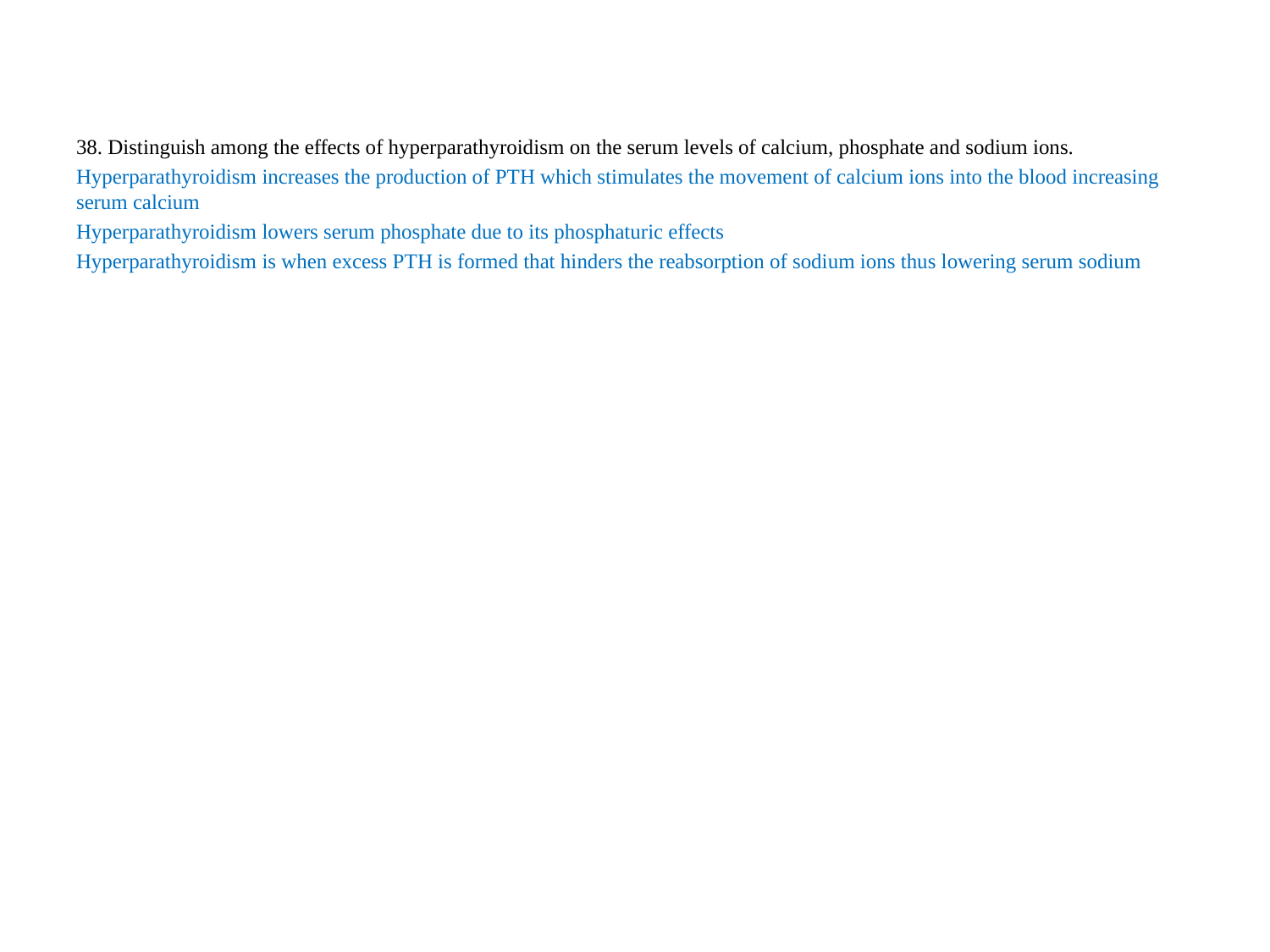

38. Distinguish among the effects of hyperparathyroidism on the serum levels of calcium, phosphate and sodium ions.
Hyperparathyroidism increases the production of PTH which stimulates the movement of calcium ions into the blood increasing serum calcium
Hyperparathyroidism lowers serum phosphate due to its phosphaturic effects
Hyperparathyroidism is when excess PTH is formed that hinders the reabsorption of sodium ions thus lowering serum sodium